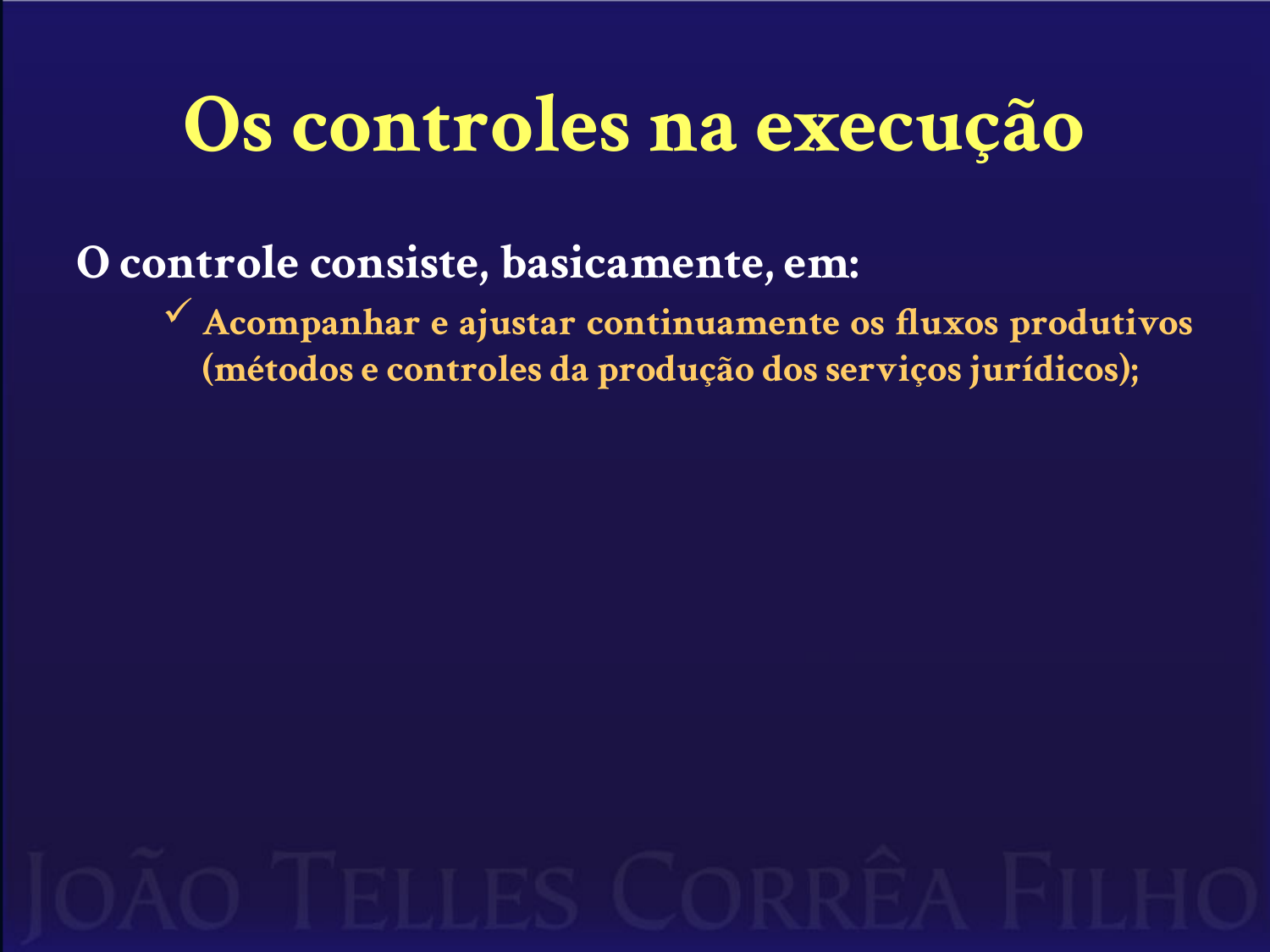

# Os controles na execução
O controle consiste, basicamente, em:
Acompanhar e ajustar continuamente os fluxos produtivos (métodos e controles da produção dos serviços jurídicos);